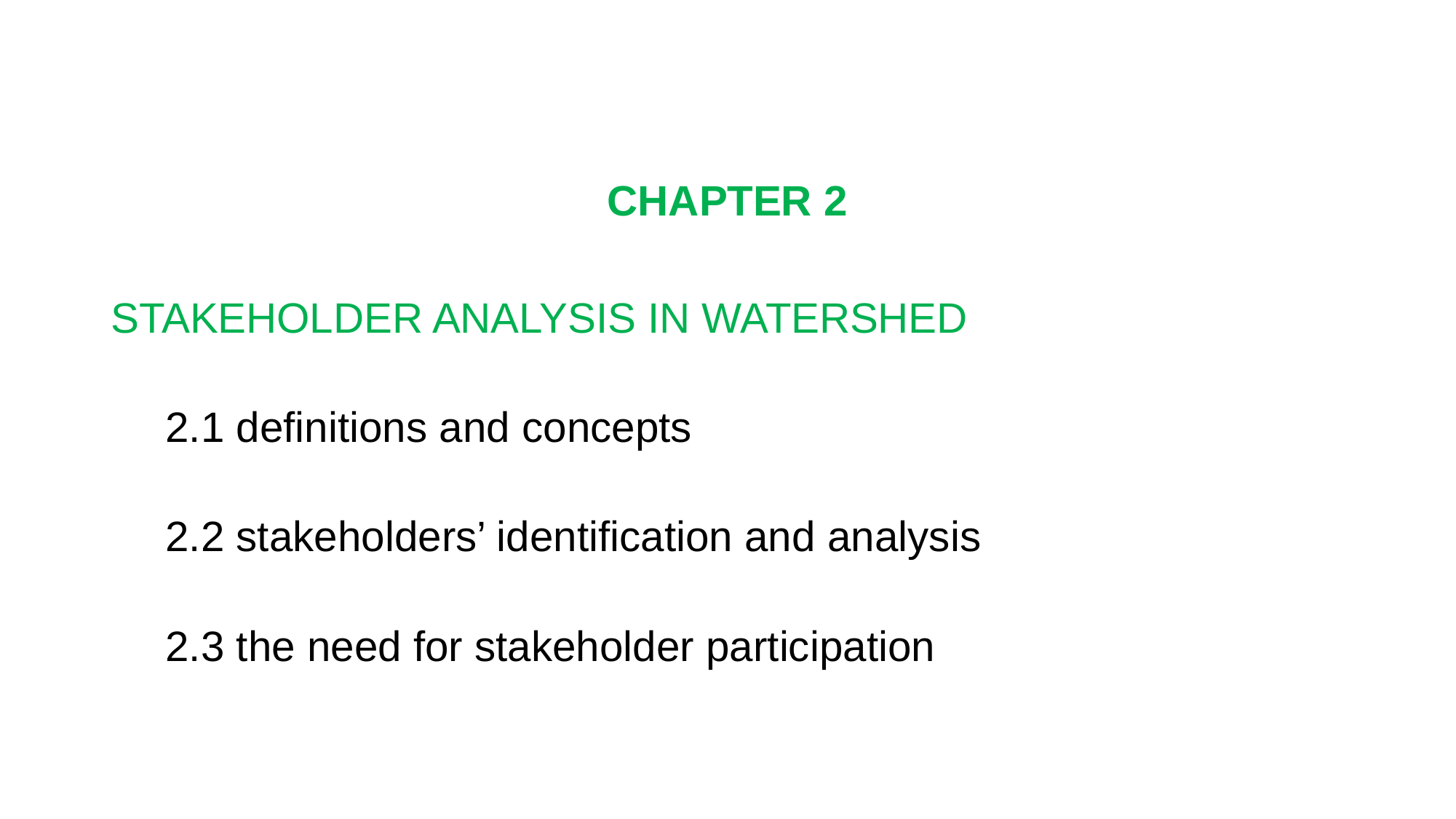

CHAPTER 2
STAKEHOLDER ANALYSIS IN WATERSHED
2.1 definitions and concepts
2.2 stakeholders’ identification and analysis
2.3 the need for stakeholder participation